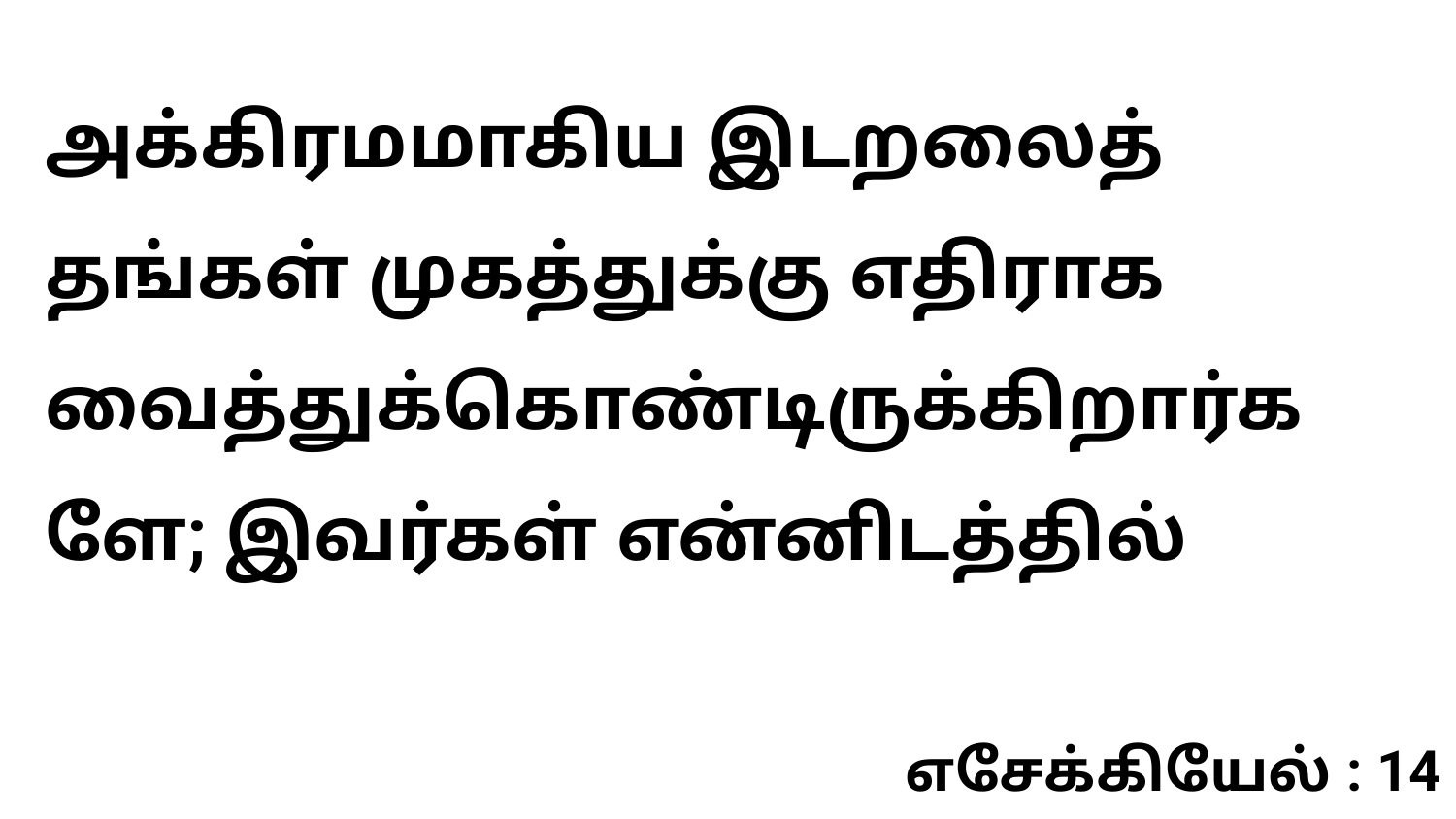

அக்கிரமமாகிய இடறலைத் தங்கள் முகத்துக்கு எதிராக வைத்துக்கொண்டிருக்கிறார்களே; இவர்கள் என்னிடத்தில்
எசேக்கியேல் : 14